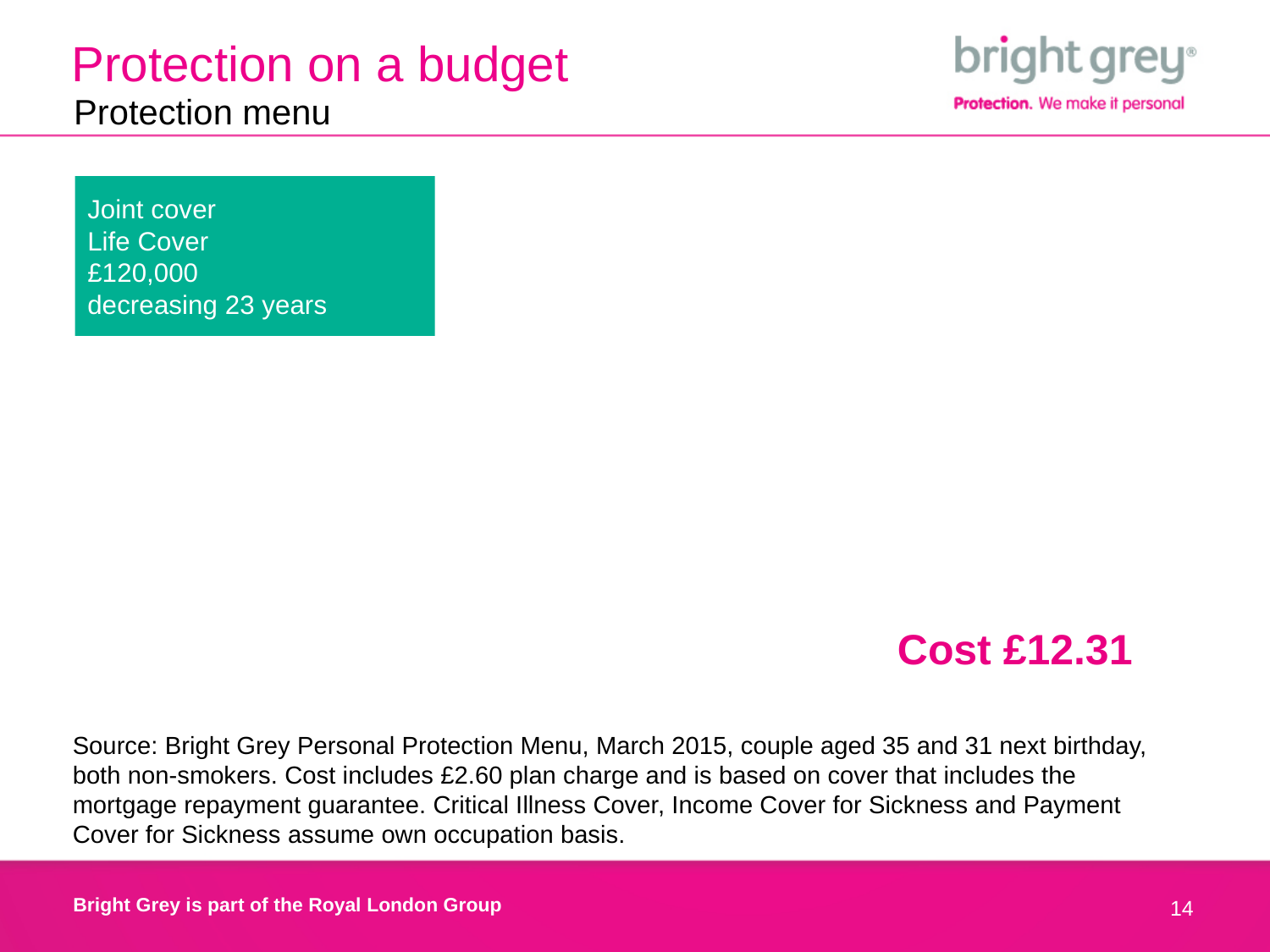

# Protection on a budget
Protection menu
Joint cover
Life Cover
£120,000
decreasing 23 years
Cost £12.31
Source: Bright Grey Personal Protection Menu, March 2015, couple aged 35 and 31 next birthday, both non-smokers. Cost includes £2.60 plan charge and is based on cover that includes the mortgage repayment guarantee. Critical Illness Cover, Income Cover for Sickness and Payment Cover for Sickness assume own occupation basis.
14